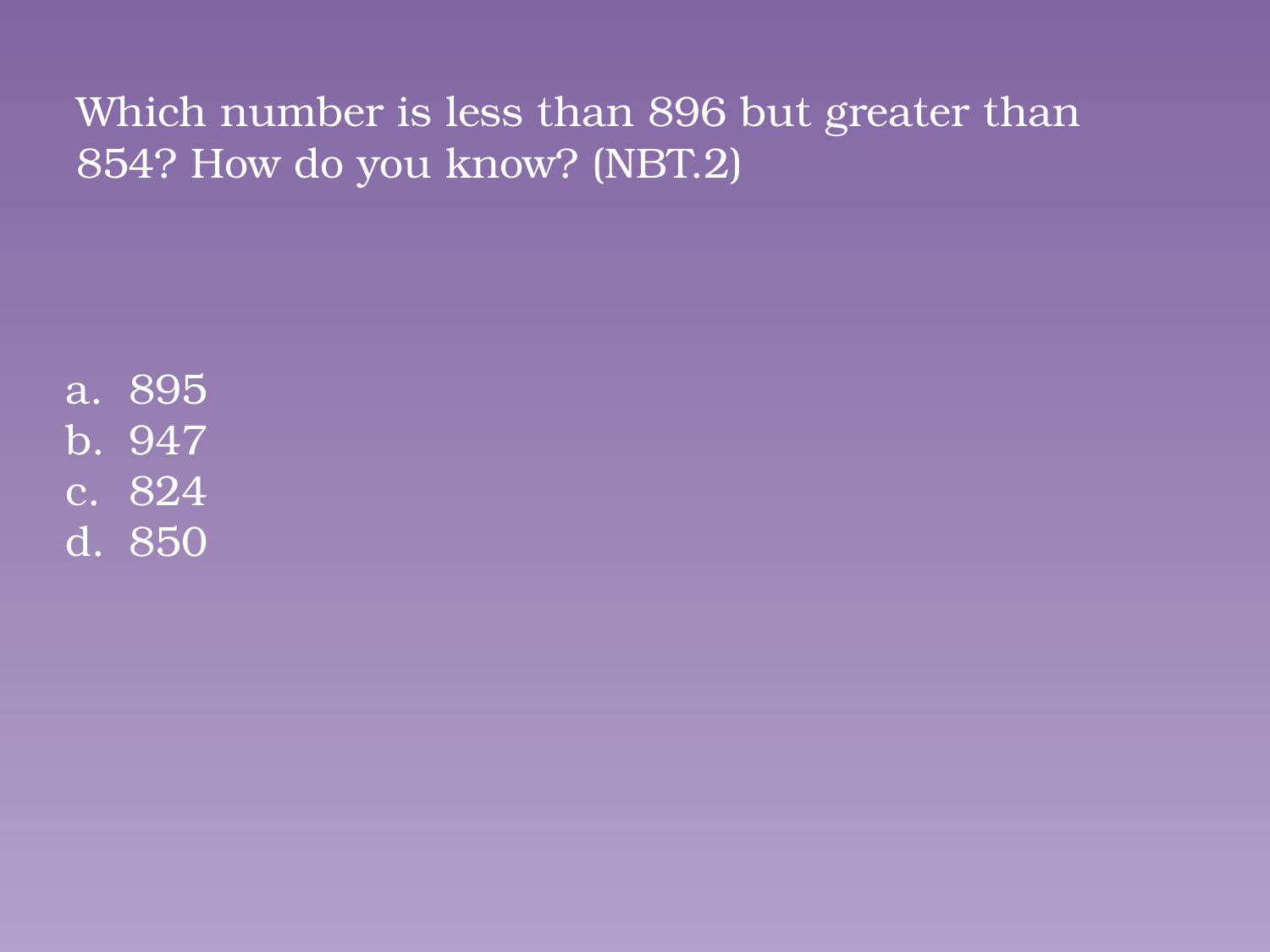

# Which number is less than 896 but greater than 854? How do you know? (NBT.2)
895
947
824
850